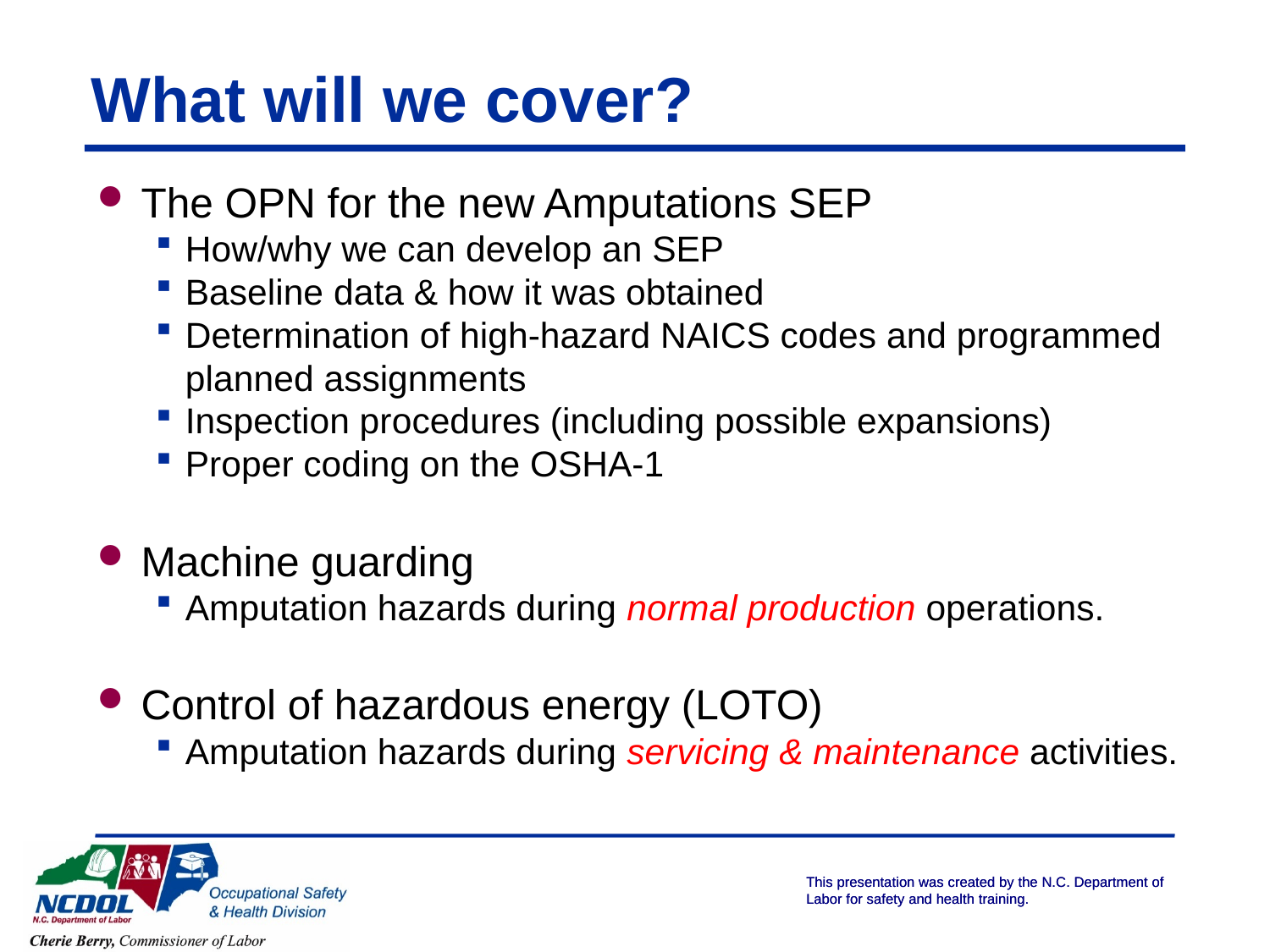

# What will we cover?
The OPN for the new Amputations SEP
How/why we can develop an SEP
Baseline data & how it was obtained
Determination of high-hazard NAICS codes and programmed planned assignments
Inspection procedures (including possible expansions)
Proper coding on the OSHA-1

Machine guarding
Amputation hazards during normal production operations.

Control of hazardous energy (LOTO)
Amputation hazards during servicing & maintenance activities.